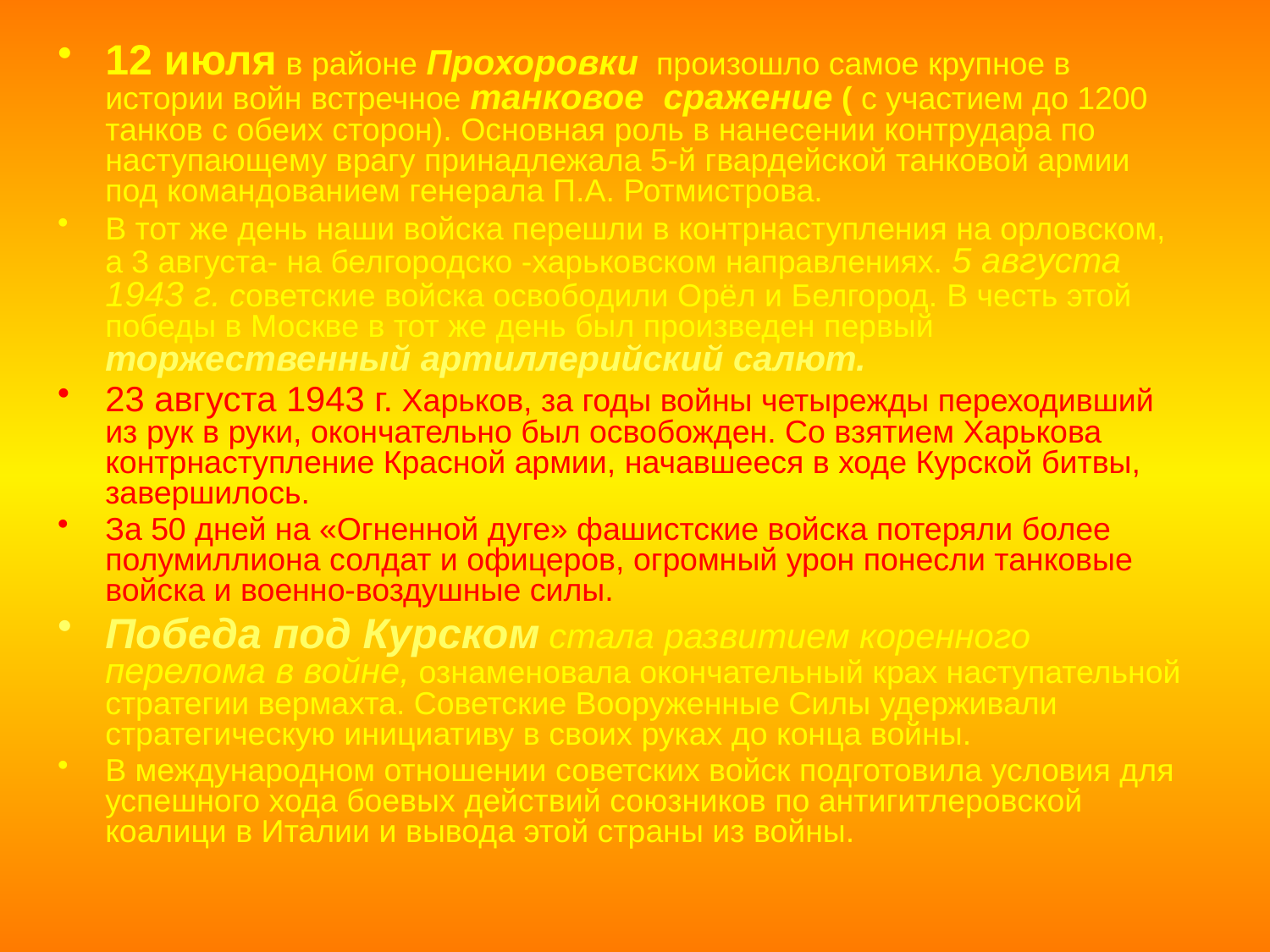

12 июля в районе Прохоровки  произошло самое крупное в истории войн встречное танковое  сражение ( с участием до 1200 танков с обеих сторон). Основная роль в нанесении контрудара по наступающему врагу принадлежала 5-й гвардейской танковой армии под командованием генерала П.А. Ротмистрова.
В тот же день наши войска перешли в контрнаступления на орловском, а 3 августа- на белгородско -харьковском направлениях. 5 августа 1943 г. советские войска освободили Орёл и Белгород. В честь этой победы в Москве в тот же день был произведен первый торжественный артиллерийский салют.
23 августа 1943 г. Харьков, за годы войны четырежды переходивший из рук в руки, окончательно был освобожден. Со взятием Харькова контрнаступление Красной армии, начавшееся в ходе Курской битвы, завершилось.
За 50 дней на «Огненной дуге» фашистские войска потеряли более полумиллиона солдат и офицеров, огромный урон понесли танковые войска и военно-воздушные силы.
Победа под Курском стала развитием коренного перелома в войне, ознаменовала окончательный крах наступательной стратегии вермахта. Советские Вооруженные Силы удерживали стратегическую инициативу в своих руках до конца войны.
В международном отношении советских войск подготовила условия для успешного хода боевых действий союзников по антигитлеровской коалици в Италии и вывода этой страны из войны.